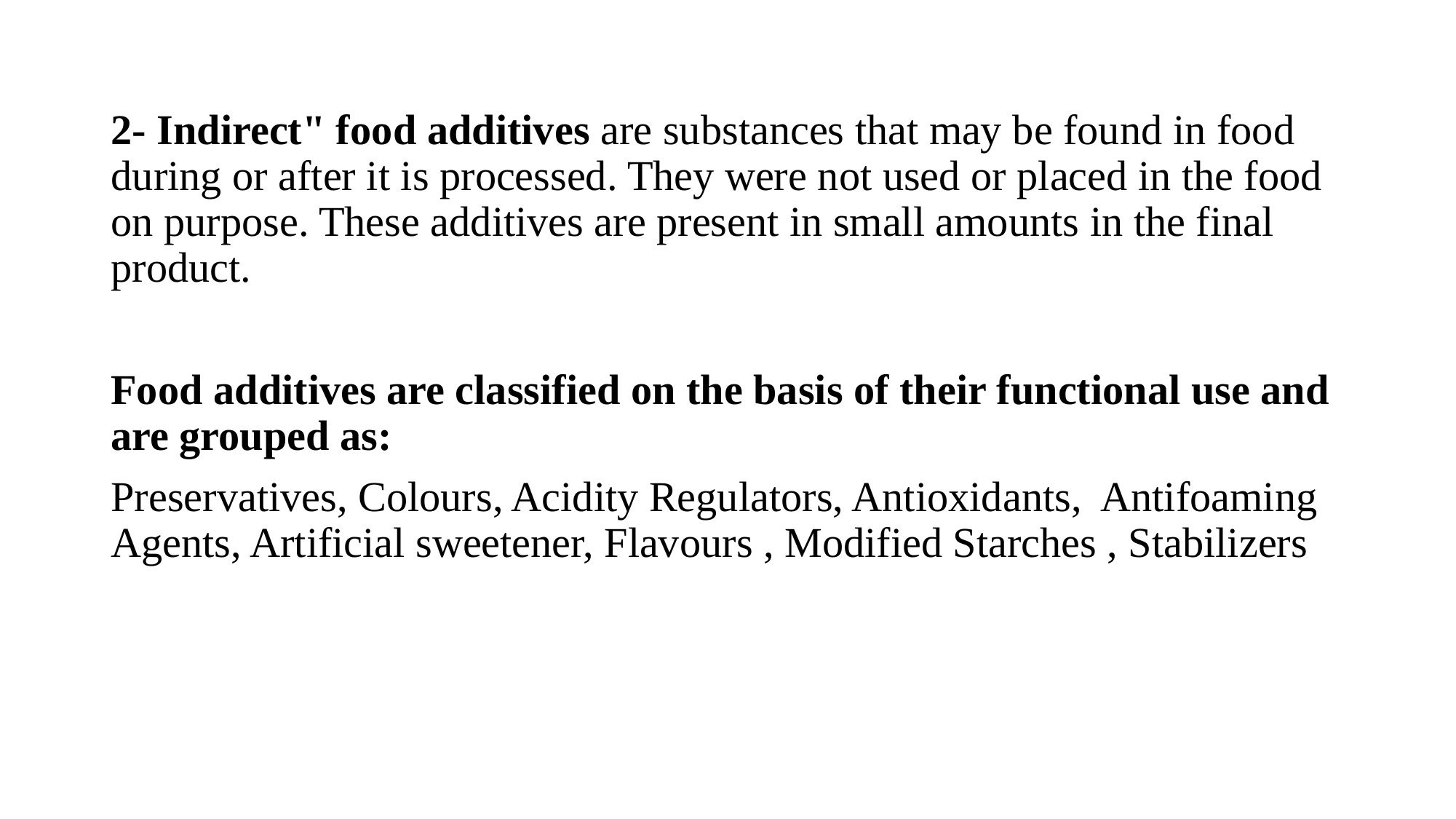

#
2- Indirect" food additives are substances that may be found in food during or after it is processed. They were not used or placed in the food on purpose. These additives are present in small amounts in the final product.

Food additives are classified on the basis of their functional use and are grouped as:
Preservatives, Colours, Acidity Regulators, Antioxidants,  Antifoaming Agents, Artificial sweetener, Flavours , Modified Starches , Stabilizers